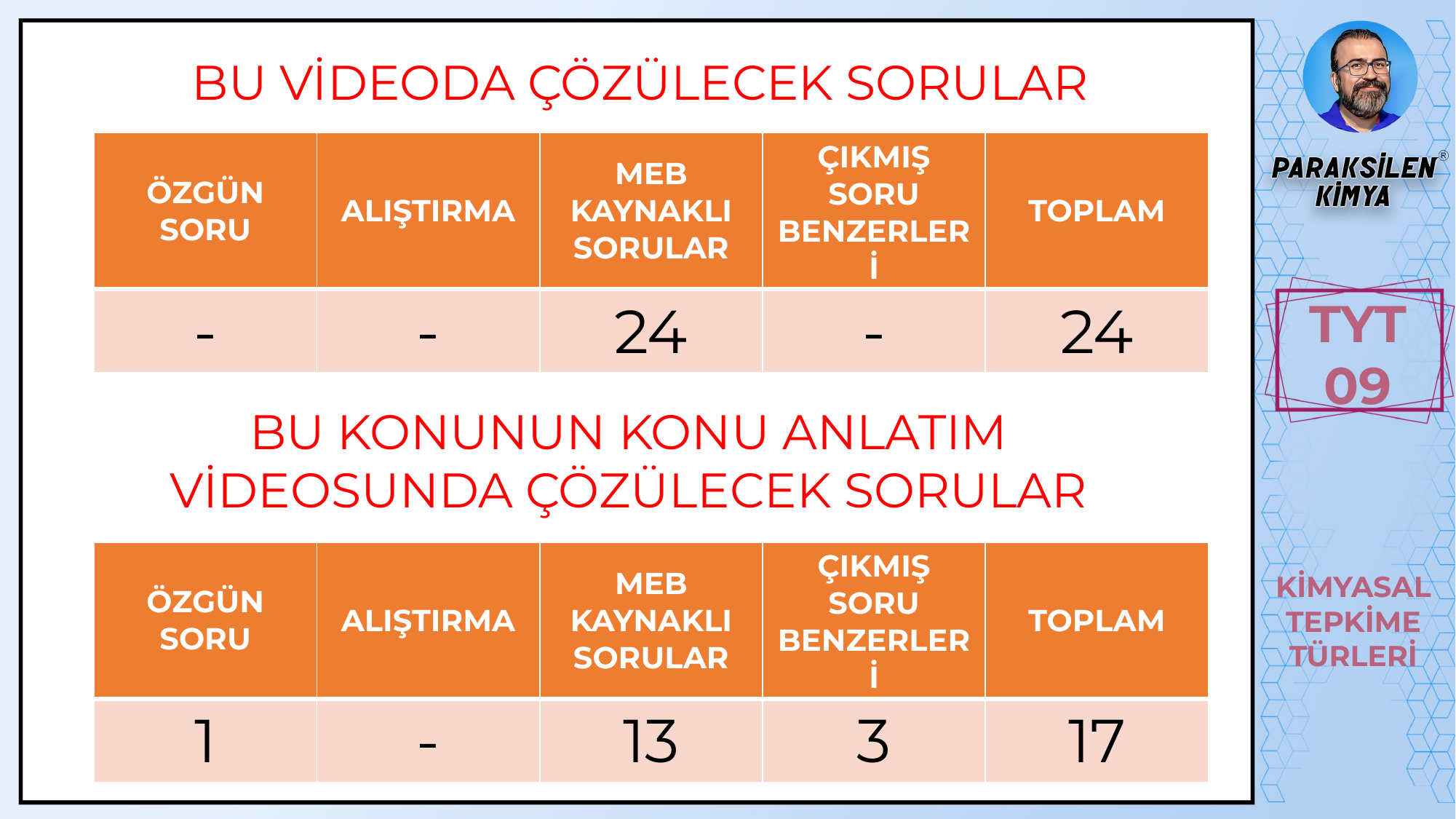

BU VİDEODA ÇÖZÜLECEK SORULAR
| ÖZGÜN SORU | ALIŞTIRMA | MEB KAYNAKLI SORULAR | ÇIKMIŞ SORU BENZERLERİ | TOPLAM |
| --- | --- | --- | --- | --- |
| - | - | 24 | - | 24 |
TYT
09
BU KONUNUN KONU ANLATIM VİDEOSUNDA ÇÖZÜLECEK SORULAR
| ÖZGÜN SORU | ALIŞTIRMA | MEB KAYNAKLI SORULAR | ÇIKMIŞ SORU BENZERLERİ | TOPLAM |
| --- | --- | --- | --- | --- |
| 1 | - | 13 | 3 | 17 |
KİMYASAL
TEPKİME
TÜRLERİ